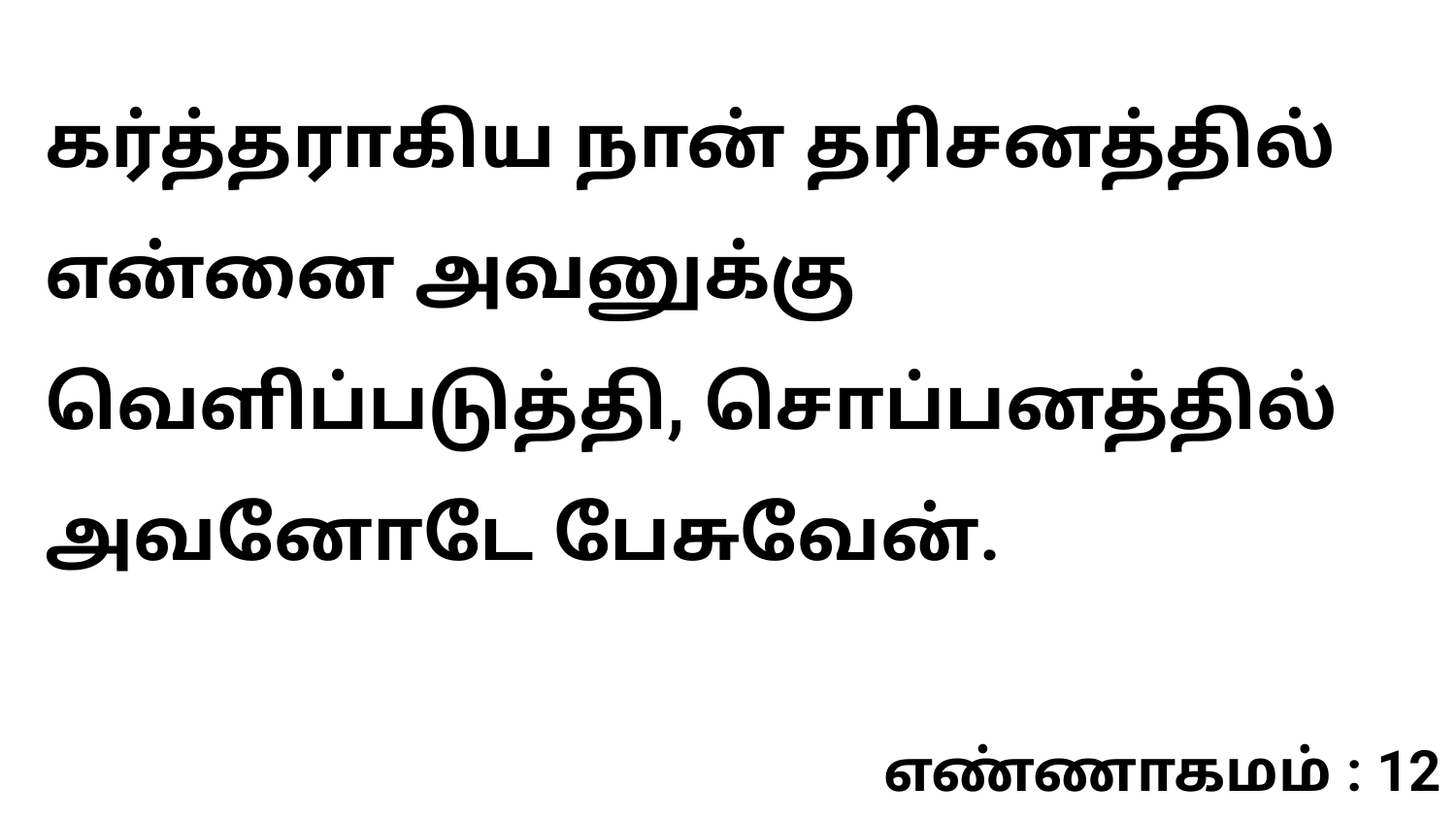

கர்த்தராகிய நான் தரிசனத்தில் என்னை அவனுக்கு வெளிப்படுத்தி, சொப்பனத்தில் அவனோடே பேசுவேன்.
எண்ணாகமம் : 12